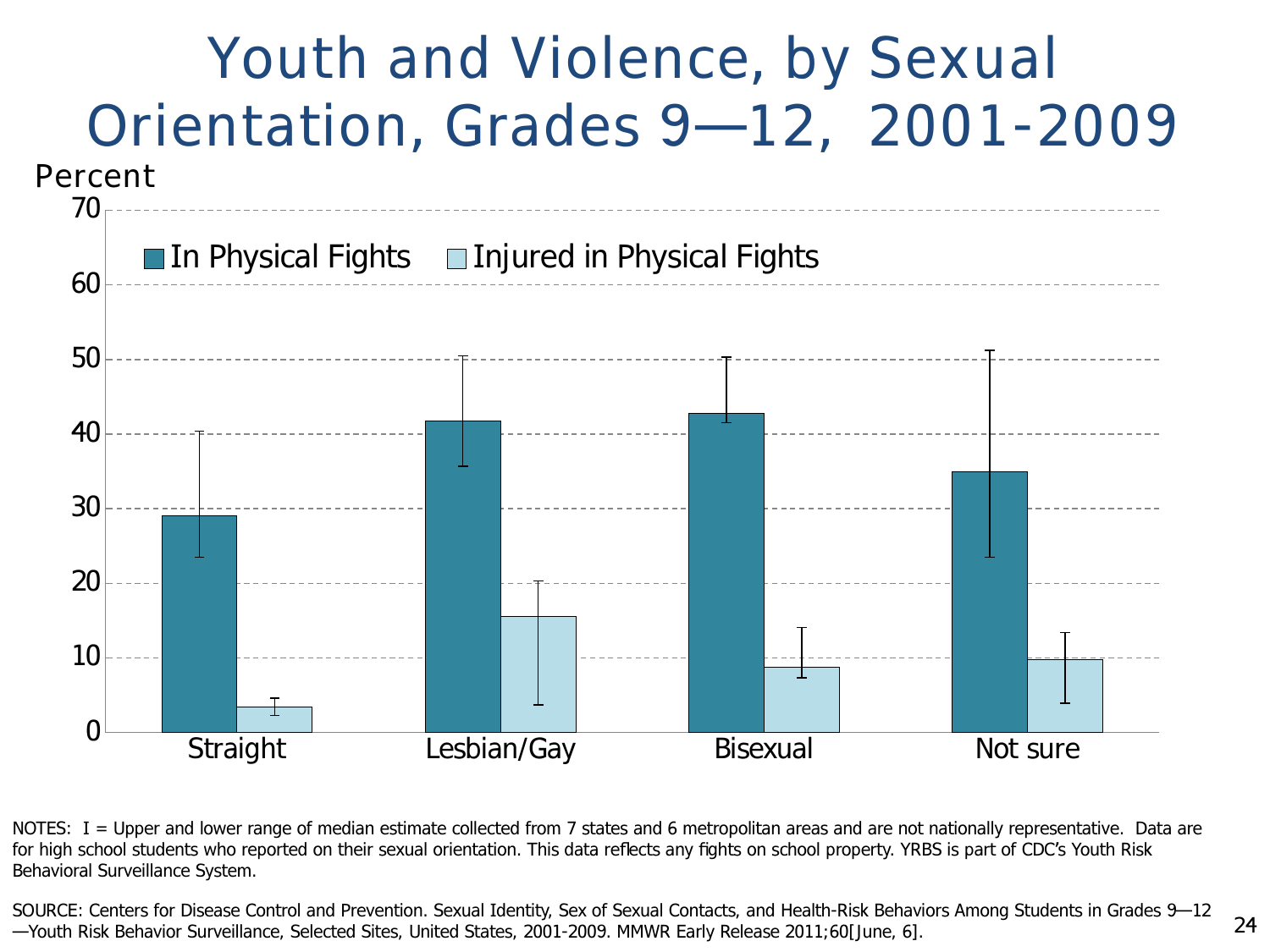

# Youth and Violence, by Sexual Orientation, Grades 9—12,  2001-2009
Percent

### Chart

| Category | In Physical Fights | Injured in Physical Fights |
|---|---|---|
| Straight | 29.0 | 3.4 |
| Lesbian/Gay | 41.8 | 15.5 |
| Bisexual | 42.8 | 8.8 |
| Not sure | 35.0 | 9.8 |
NOTES:  I = Upper and lower range of median estimate collected from 7 states and 6 metropolitan areas and are not nationally representative.  Data are
for high school students who reported on their sexual orientation. This data reflects any fights on school property. YRBS is part of CDC’s Youth Risk
Behavioral Surveillance System.

SOURCE: Centers for Disease Control and Prevention. Sexual Identity, Sex of Sexual Contacts, and Health-Risk Behaviors Among Students in Grades 9—12
—Youth Risk Behavior Surveillance, Selected Sites, United States, 2001-2009. MMWR Early Release 2011;60[June, 6].
24